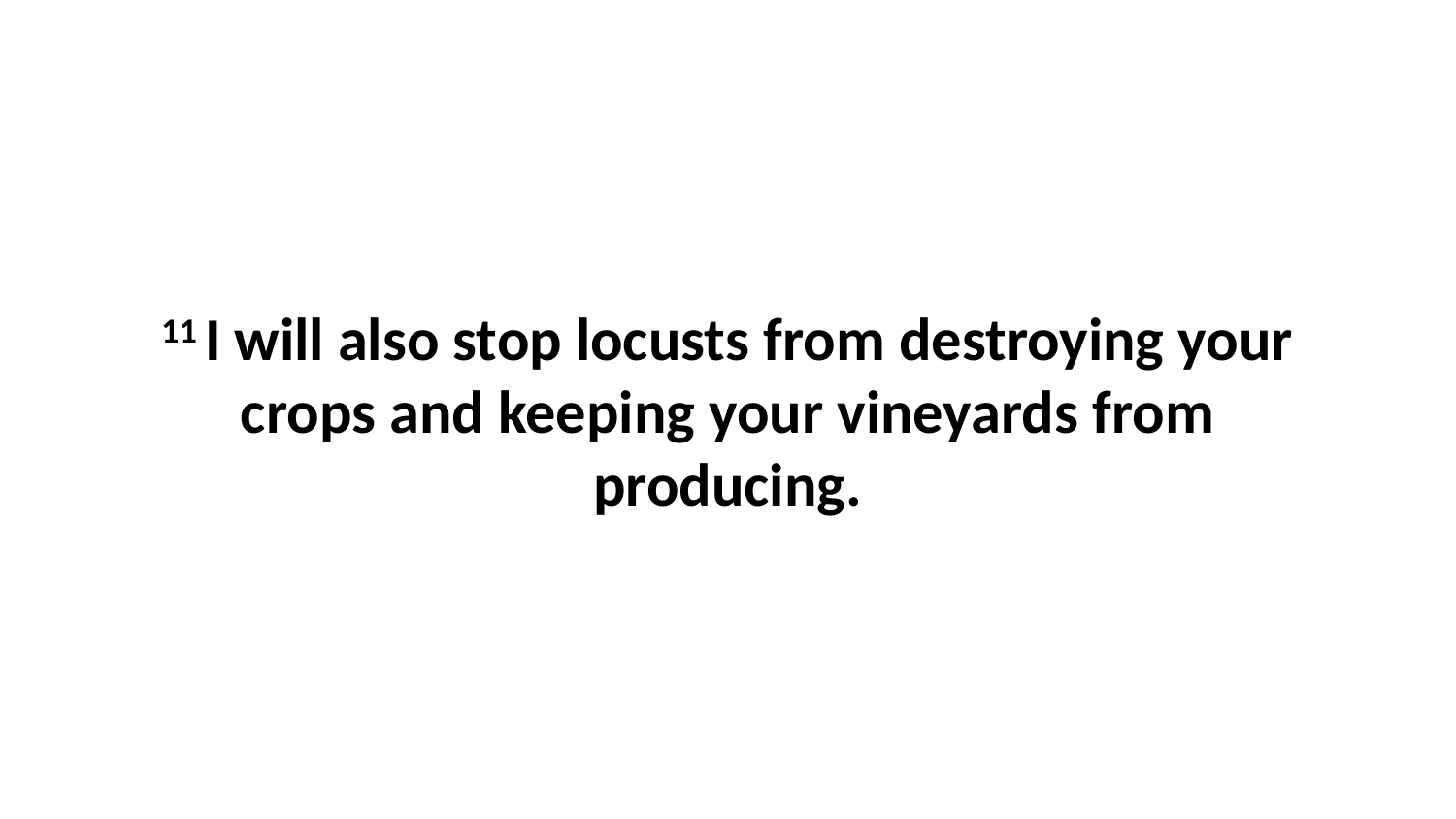

11 I will also stop locusts from destroying your crops and keeping your vineyards from producing.